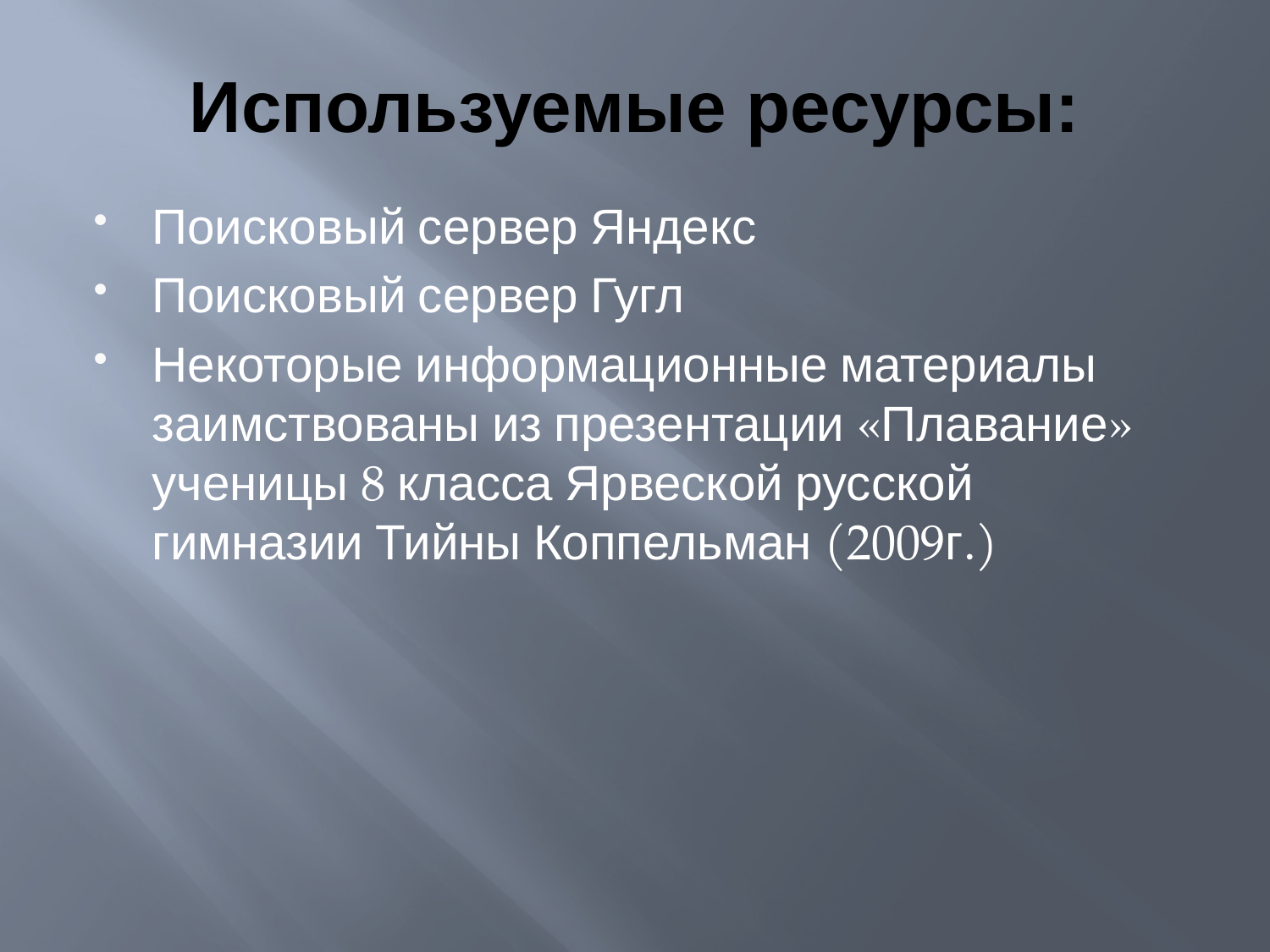

# Используемые ресурсы:
Поисковый сервер Яндекс
Поисковый сервер Гугл
Некоторые информационные материалы заимствованы из презентации «Плавание» ученицы 8 класса Ярвеской русской гимназии Тийны Коппельман (2009г.)